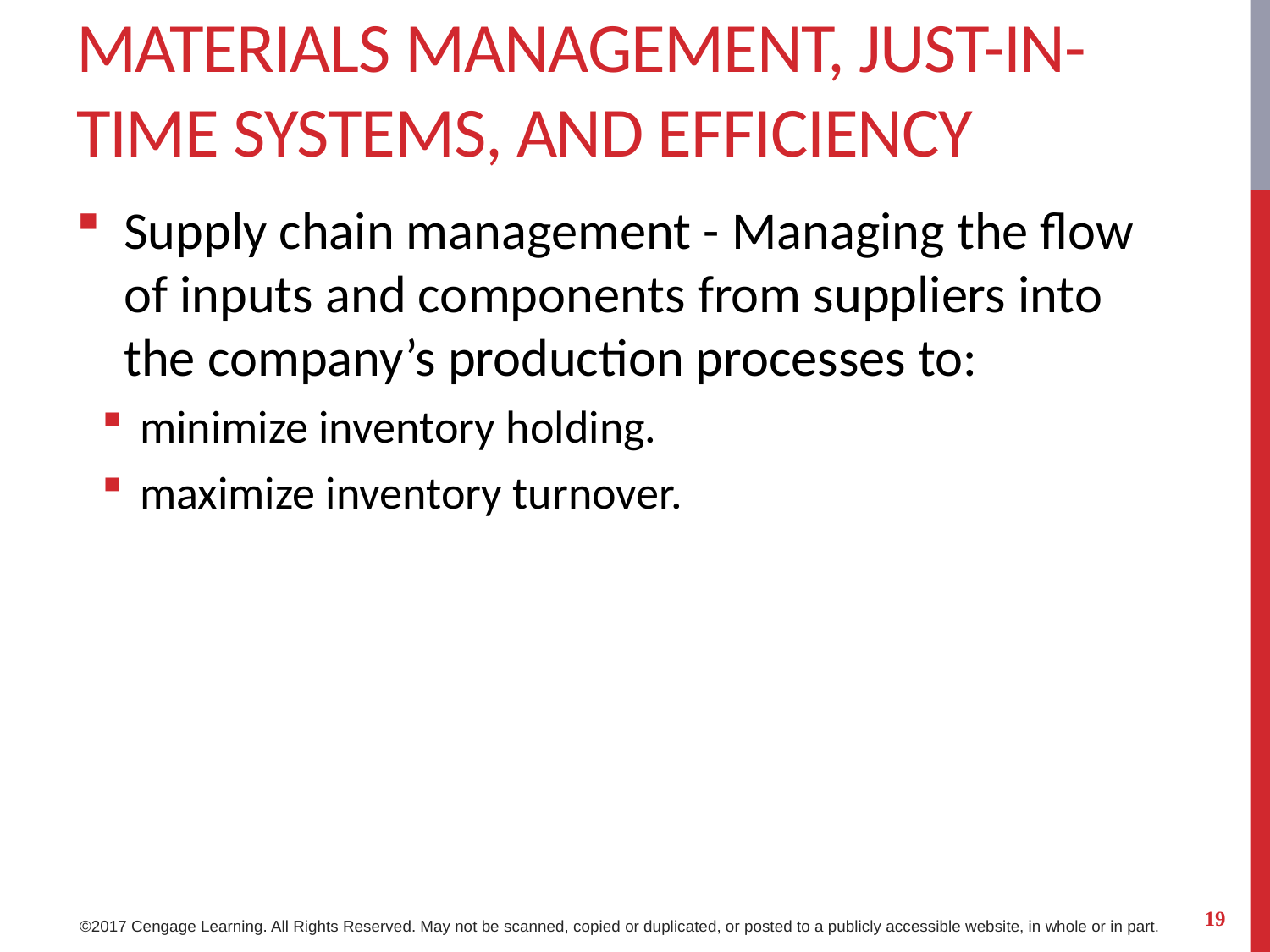

# MATERIALS MANAGEMENT, JUST-IN-TIME systems, AND EFFICIENCY
Supply chain management - Managing the flow of inputs and components from suppliers into the company’s production processes to:
minimize inventory holding.
maximize inventory turnover.

19